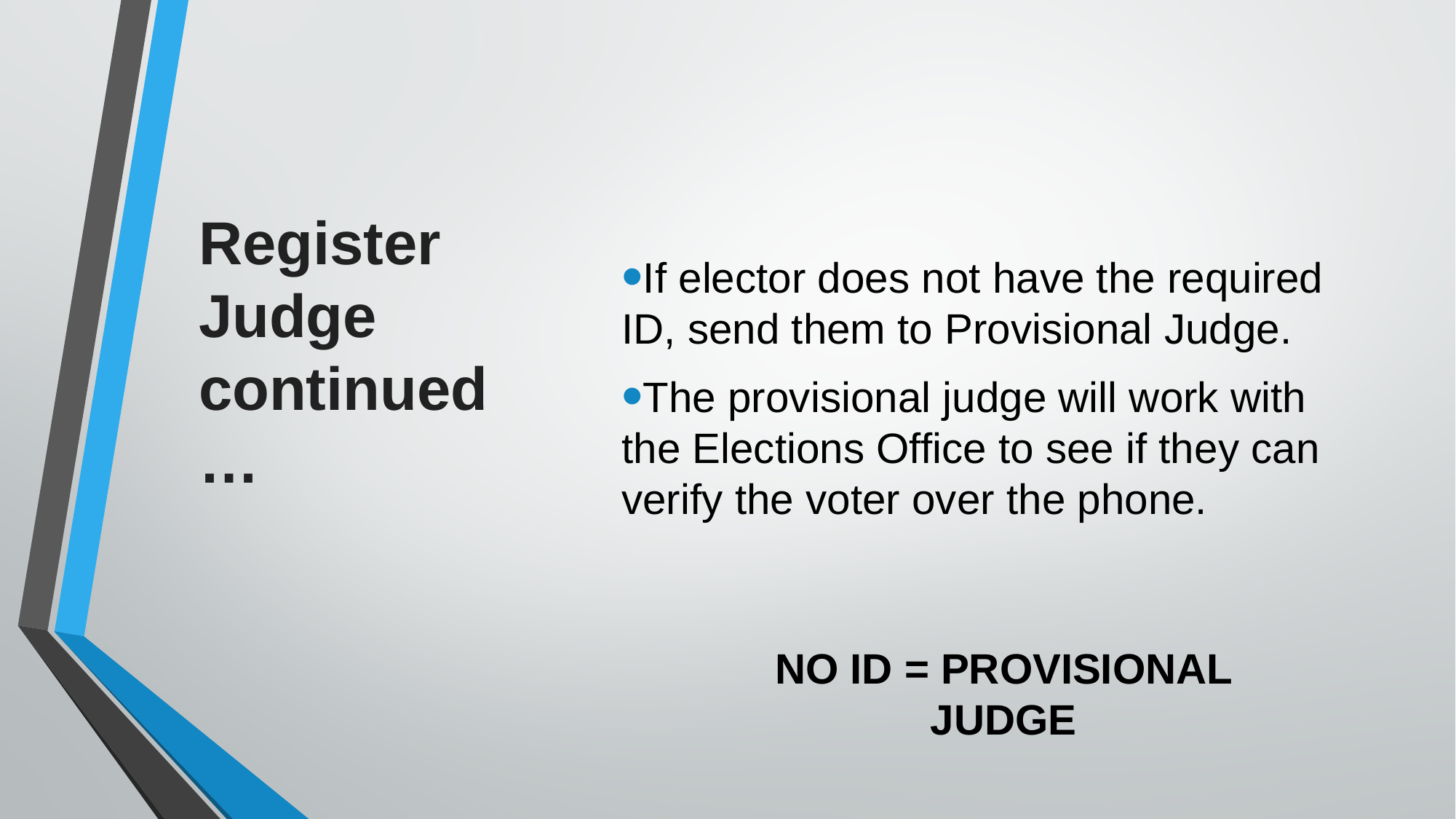

# Register Judge continued…
If elector does not have the required ID, send them to Provisional Judge.
The provisional judge will work with the Elections Office to see if they can verify the voter over the phone.
NO ID = PROVISIONAL JUDGE